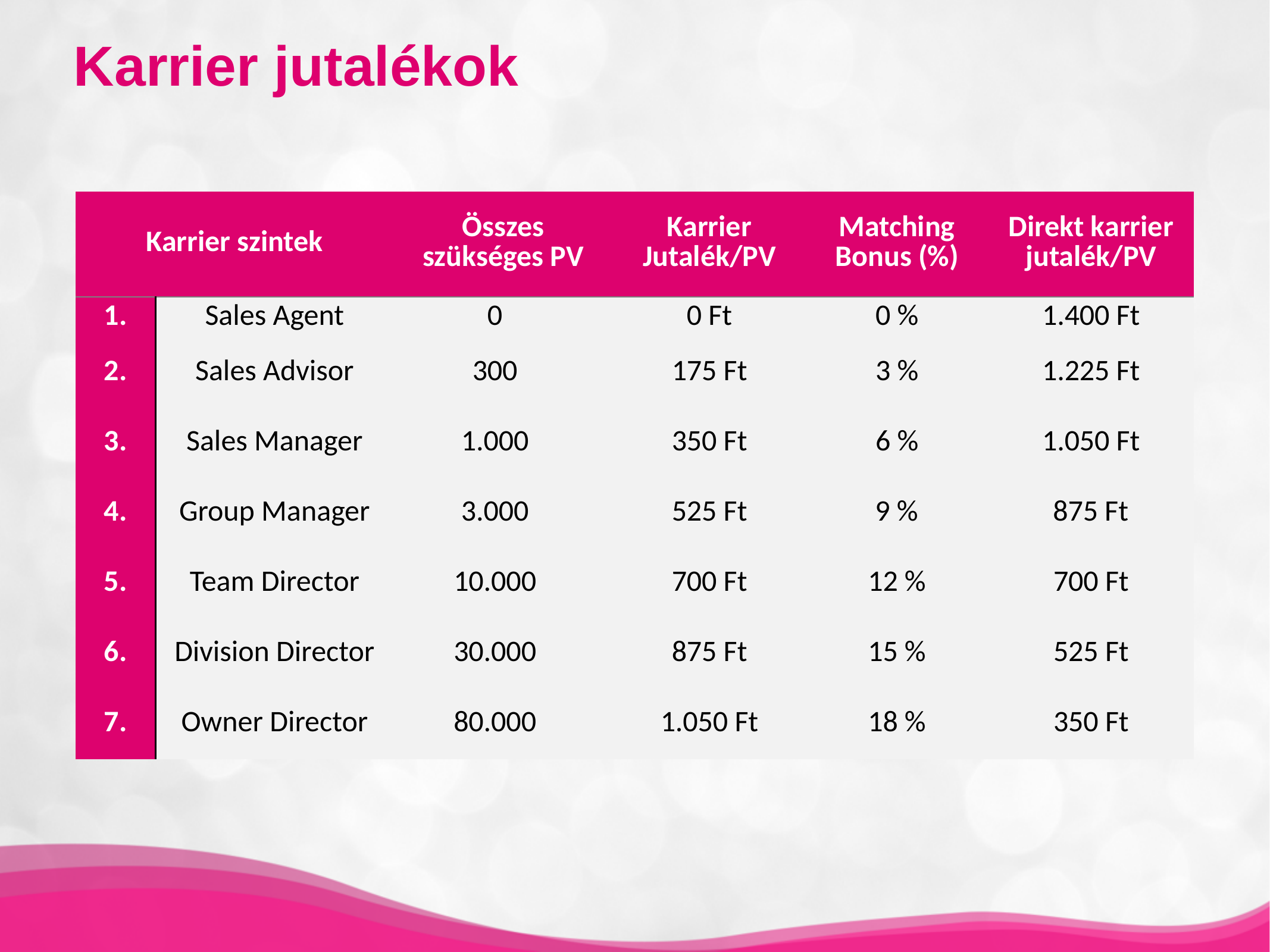

Karrier jutalékok
| Karrier szintek |  | Összes szükséges PV | Karrier Jutalék/PV | Matching Bonus (%) | Direkt karrier jutalék/PV |
| --- | --- | --- | --- | --- | --- |
| 1. | Sales Agent | 0 | 0 Ft | 0 % | 1.400 Ft |
| 2. | Sales Advisor | 300 | 175 Ft | 3 % | 1.225 Ft |
| 3. | Sales Manager | 1.000 | 350 Ft | 6 % | 1.050 Ft |
| 4. | Group Manager | 3.000 | 525 Ft | 9 % | 875 Ft |
| 5. | Team Director | 10.000 | 700 Ft | 12 % | 700 Ft |
| 6. | Division Director | 30.000 | 875 Ft | 15 % | 525 Ft |
| 7. | Owner Director | 80.000 | 1.050 Ft | 18 % | 350 Ft |